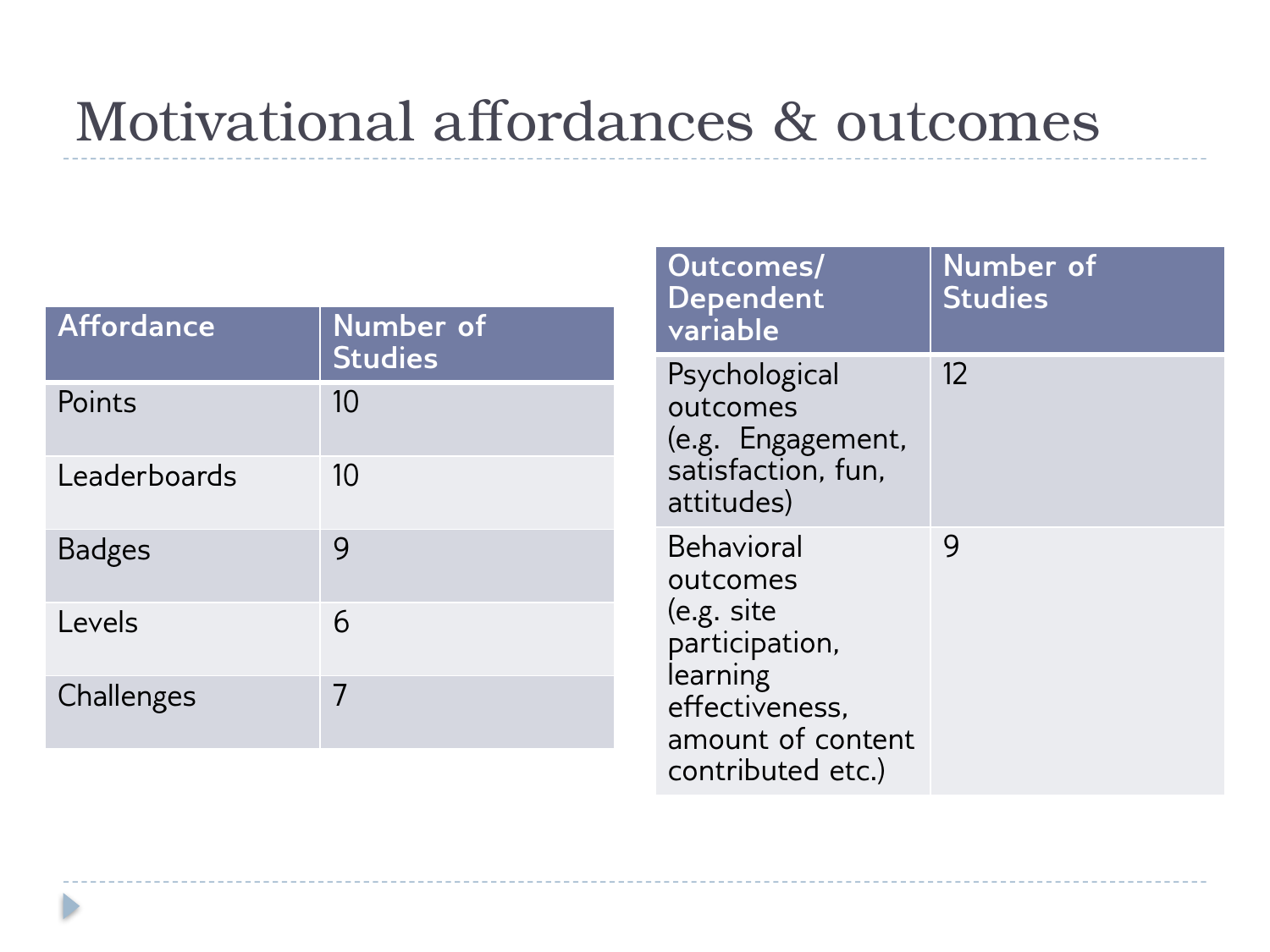

# Motivational affordances & outcomes
| Outcomes/ Dependent variable | Number of Studies |
| --- | --- |
| Psychological outcomes (e.g. Engagement, satisfaction, fun, attitudes) | 12 |
| Behavioral outcomes (e.g. site participation, learning effectiveness, amount of content contributed etc.) | 9 |
| Affordance | Number of Studies |
| --- | --- |
| Points | 10 |
| Leaderboards | 10 |
| Badges | 9 |
| Levels | 6 |
| Challenges | 7 |